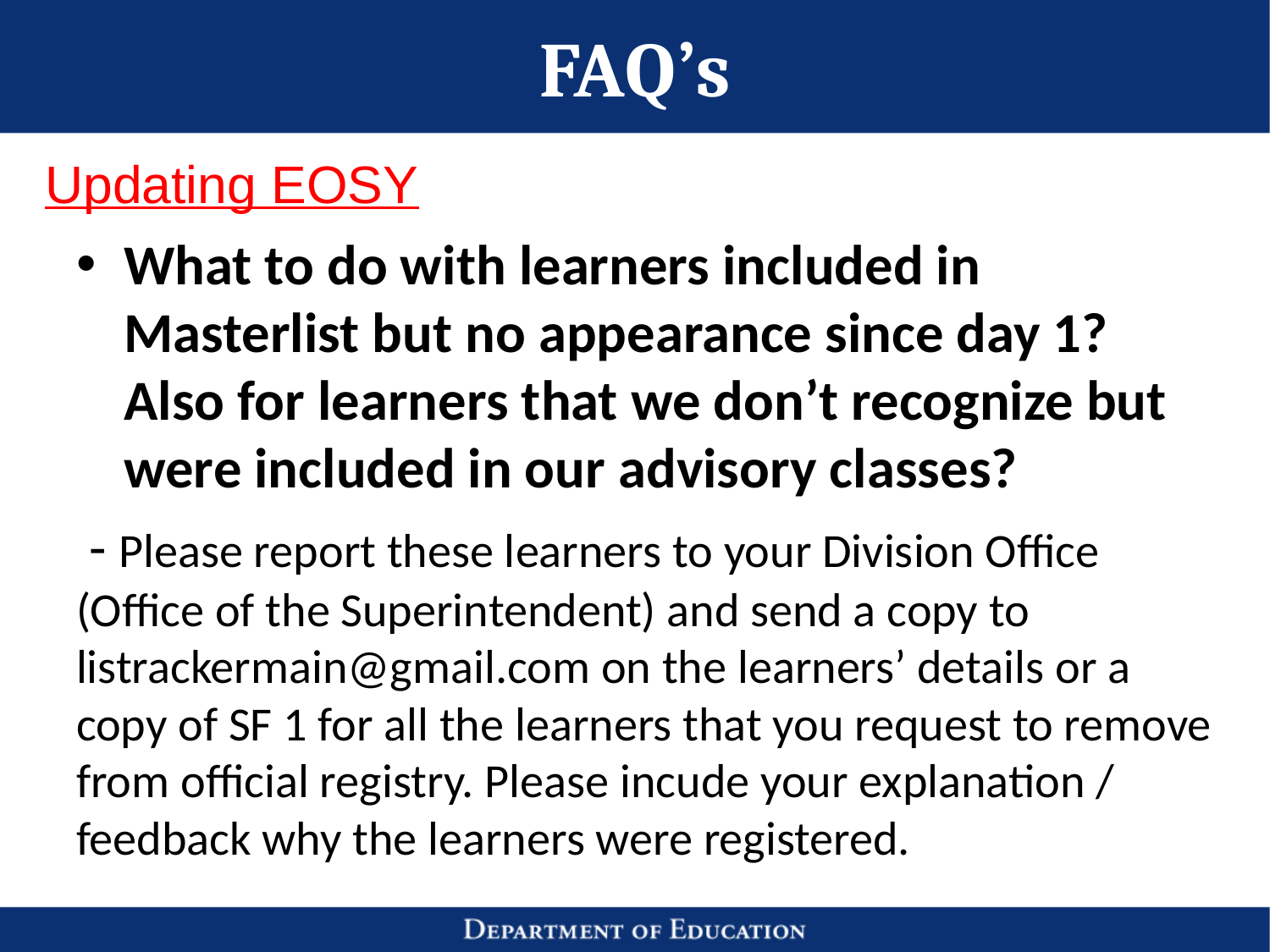

# FAQ’s
Updating EOSY
What to do with learners included in Masterlist but no appearance since day 1? Also for learners that we don’t recognize but were included in our advisory classes?
 - Please report these learners to your Division Office (Office of the Superintendent) and send a copy to listrackermain@gmail.com on the learners’ details or a copy of SF 1 for all the learners that you request to remove from official registry. Please incude your explanation / feedback why the learners were registered.